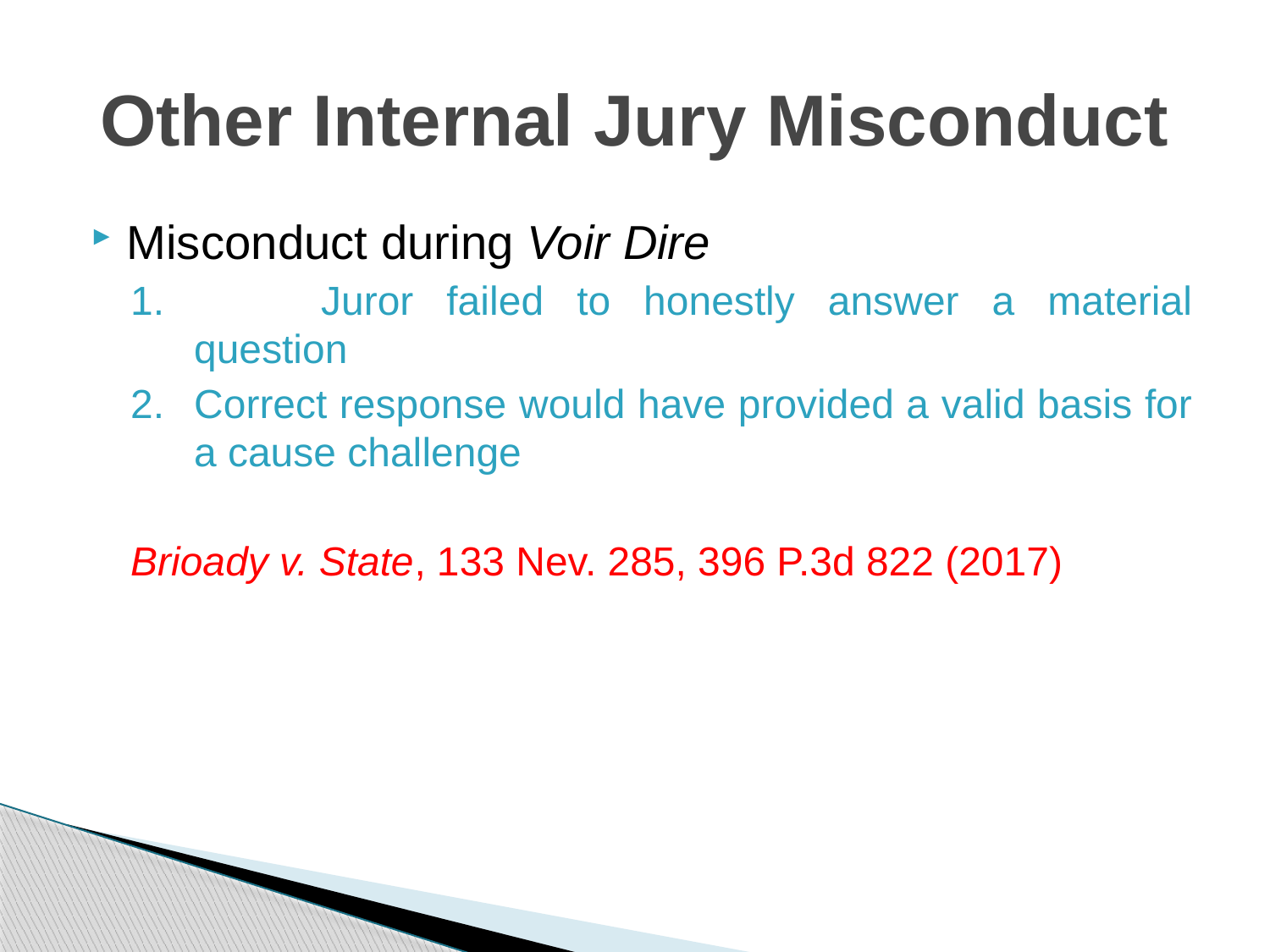

# Other Internal Jury Misconduct
Misconduct during Voir Dire
	Juror failed to honestly answer a material question
Correct response would have provided a valid basis for a cause challenge

Brioady v. State, 133 Nev. 285, 396 P.3d 822 (2017)